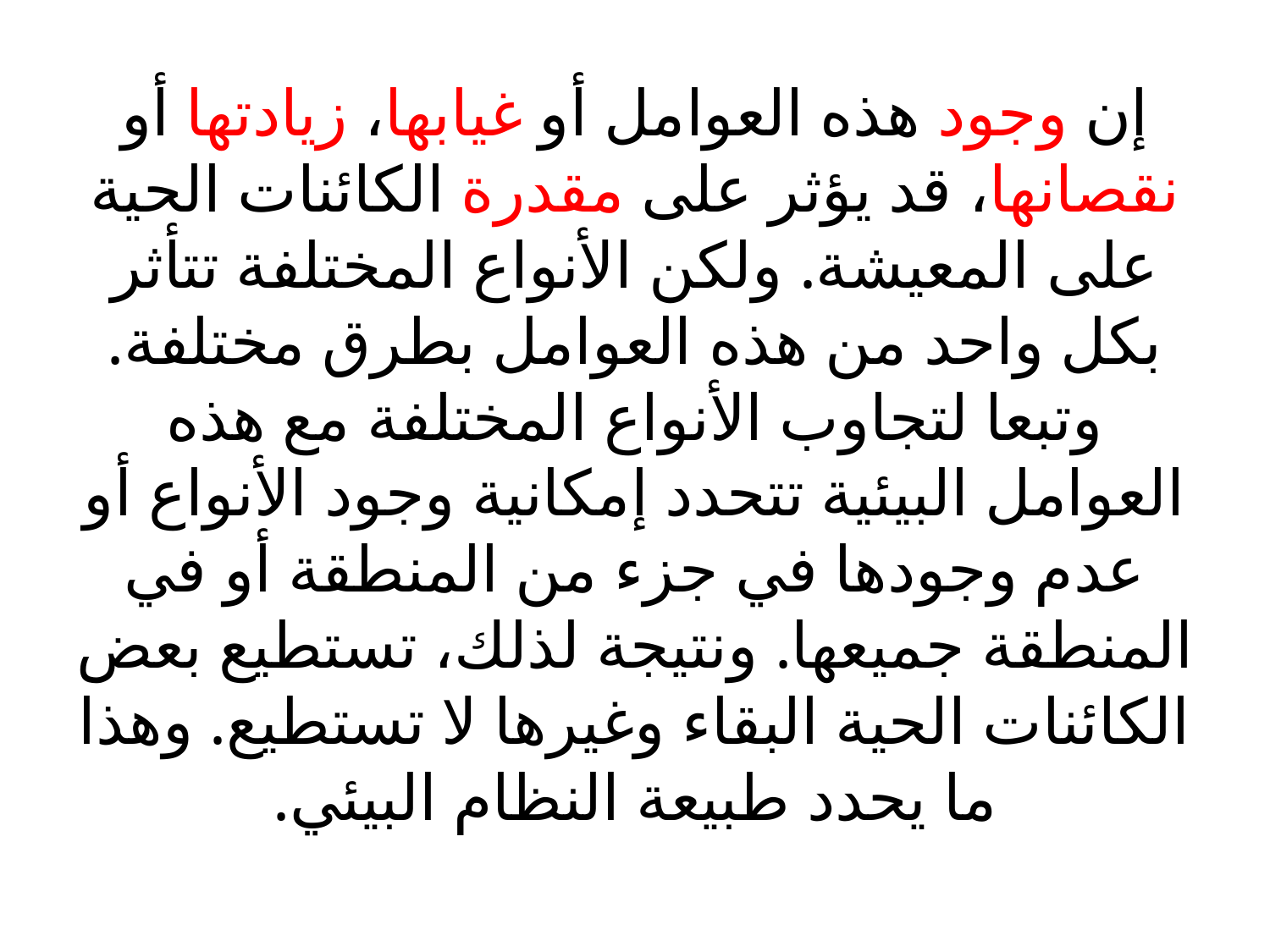

إن وجود هذه العوامل أو غيابها، زيادتها أو نقصانها، قد يؤثر على مقدرة الكائنات الحية على المعيشة. ولكن الأنواع المختلفة تتأثر بكل واحد من هذه العوامل بطرق مختلفة. وتبعا لتجاوب الأنواع المختلفة مع هذه العوامل البيئية تتحدد إمكانية وجود الأنواع أو عدم وجودها في جزء من المنطقة أو في المنطقة جميعها. ونتيجة لذلك، تستطيع بعض الكائنات الحية البقاء وغيرها لا تستطيع. وهذا ما يحدد طبيعة النظام البيئي.